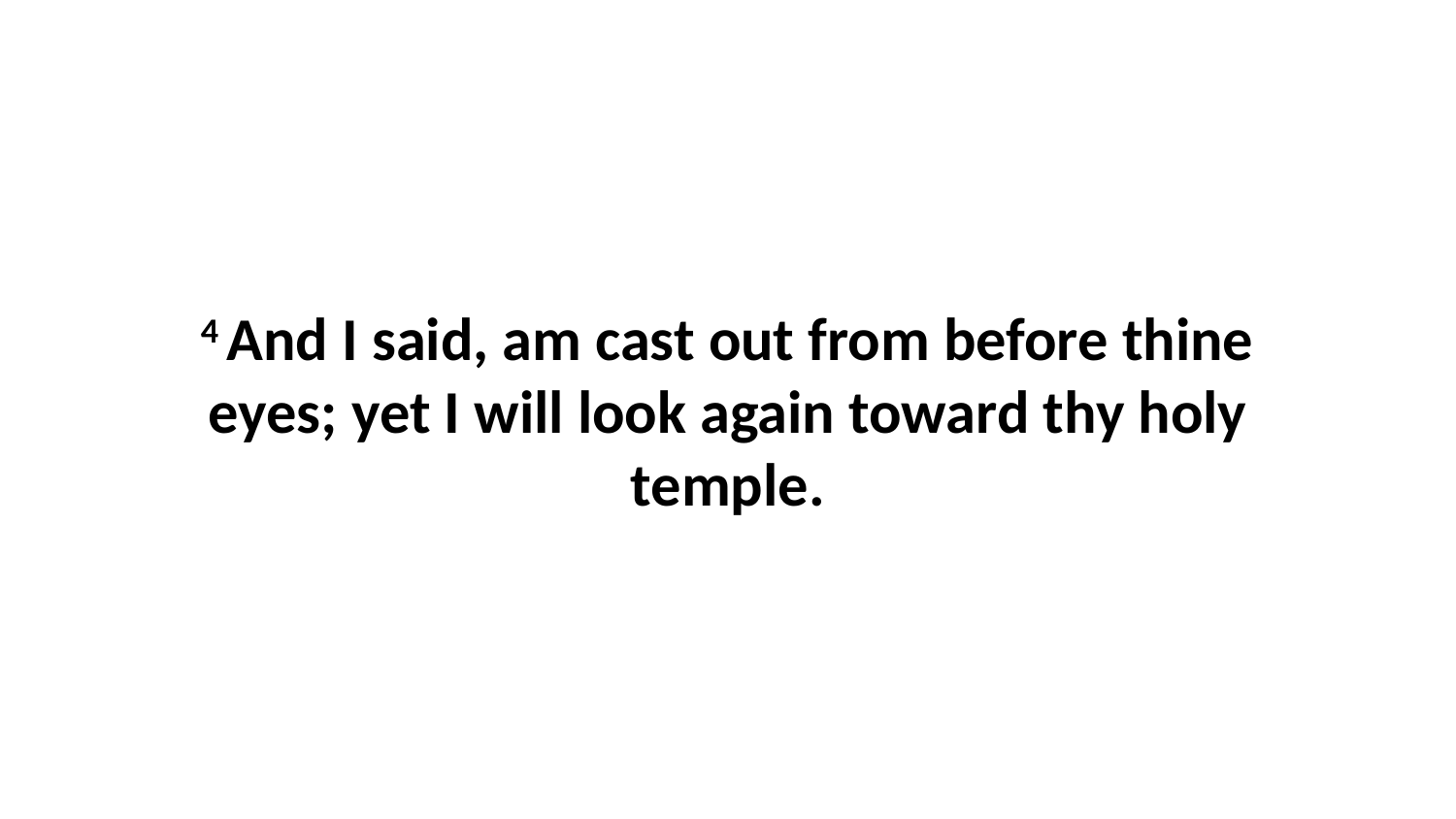

4 And I said, am cast out from before thine eyes; yet I will look again toward thy holy temple.